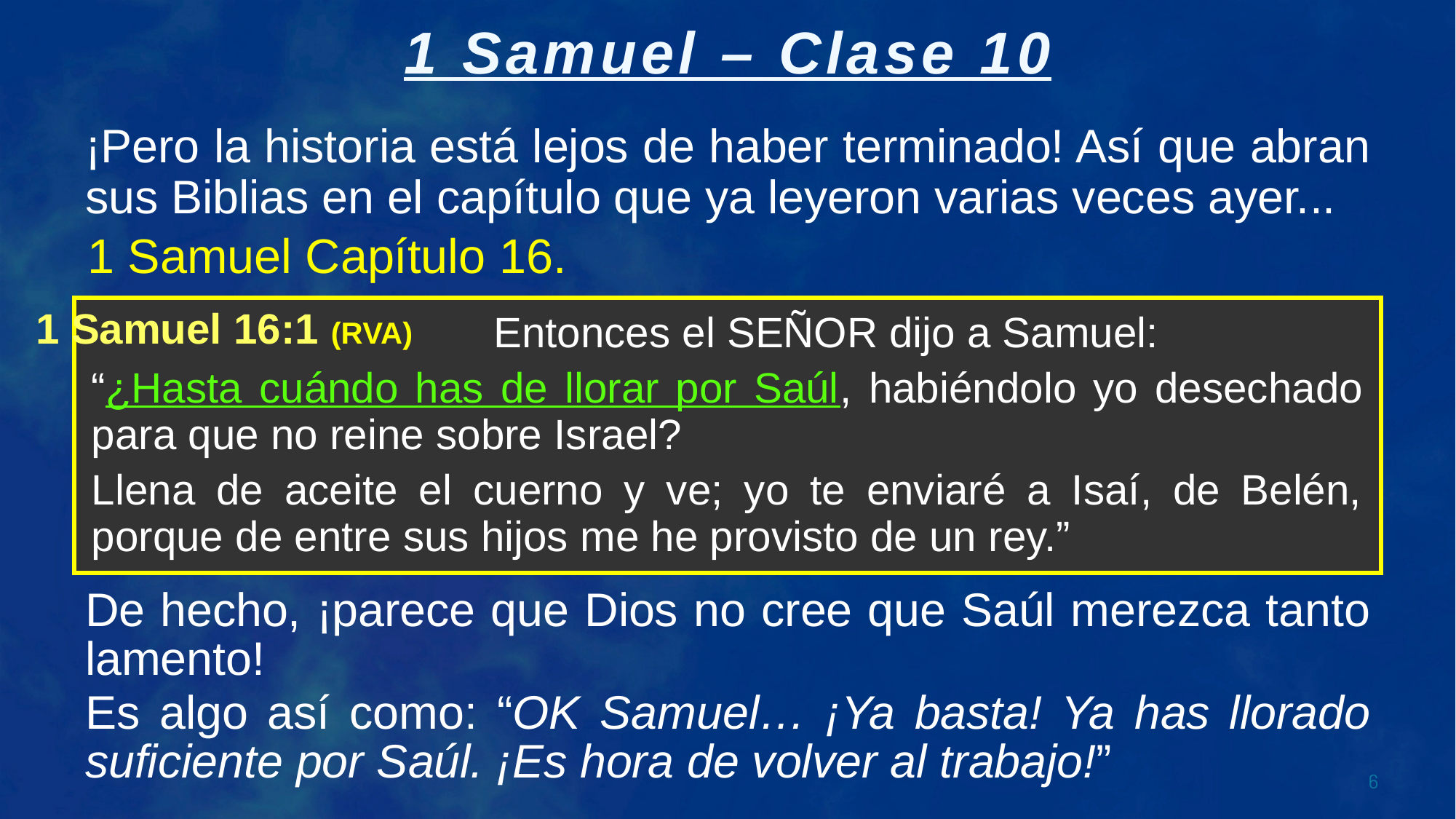

¡Pero la historia está lejos de haber terminado! Así que abran sus Biblias en el capítulo que ya leyeron varias veces ayer...
1 Samuel Capítulo 16.
                                  Entonces el SEÑOR dijo a Samuel:
“¿Hasta cuándo has de llorar por Saúl, habiéndolo yo desechado para que no reine sobre Israel?
Llena de aceite el cuerno y ve; yo te enviaré a Isaí, de Belén, porque de entre sus hijos me he provisto de un rey.”
                                  Entonces el SEÑOR dijo a Samuel:
“¿Hasta cuándo has de llorar por Saúl, habiéndolo yo desechado para que no reine sobre Israel?
Llena de aceite el cuerno y ve; yo te enviaré a Isaí, de Belén, porque de entre sus hijos me he provisto de un rey.”
1 Samuel 16:1 (RVA)
De hecho, ¡parece que Dios no cree que Saúl merezca tanto lamento!
Es algo así como: “OK Samuel… ¡Ya basta! Ya has llorado suficiente por Saúl. ¡Es hora de volver al trabajo!”